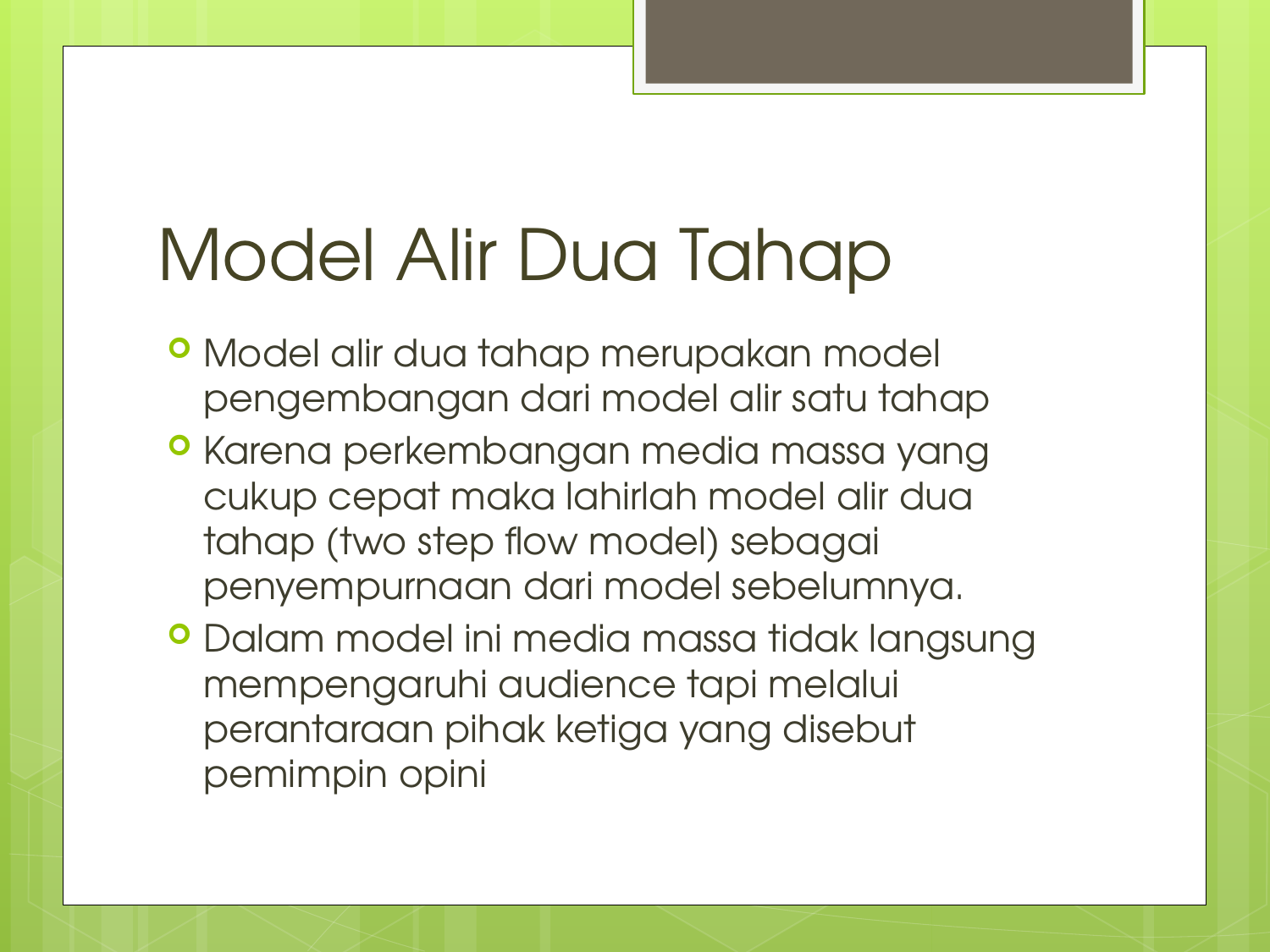

# Model Alir Dua Tahap
Model alir dua tahap merupakan model  pengembangan dari model alir satu tahap
Karena perkembangan media massa yang cukup cepat maka lahirlah model alir dua tahap (two step flow model) sebagai penyempurnaan dari model sebelumnya.
Dalam model ini media massa tidak langsung mempengaruhi audience tapi melalui perantaraan pihak ketiga yang disebut pemimpin opini